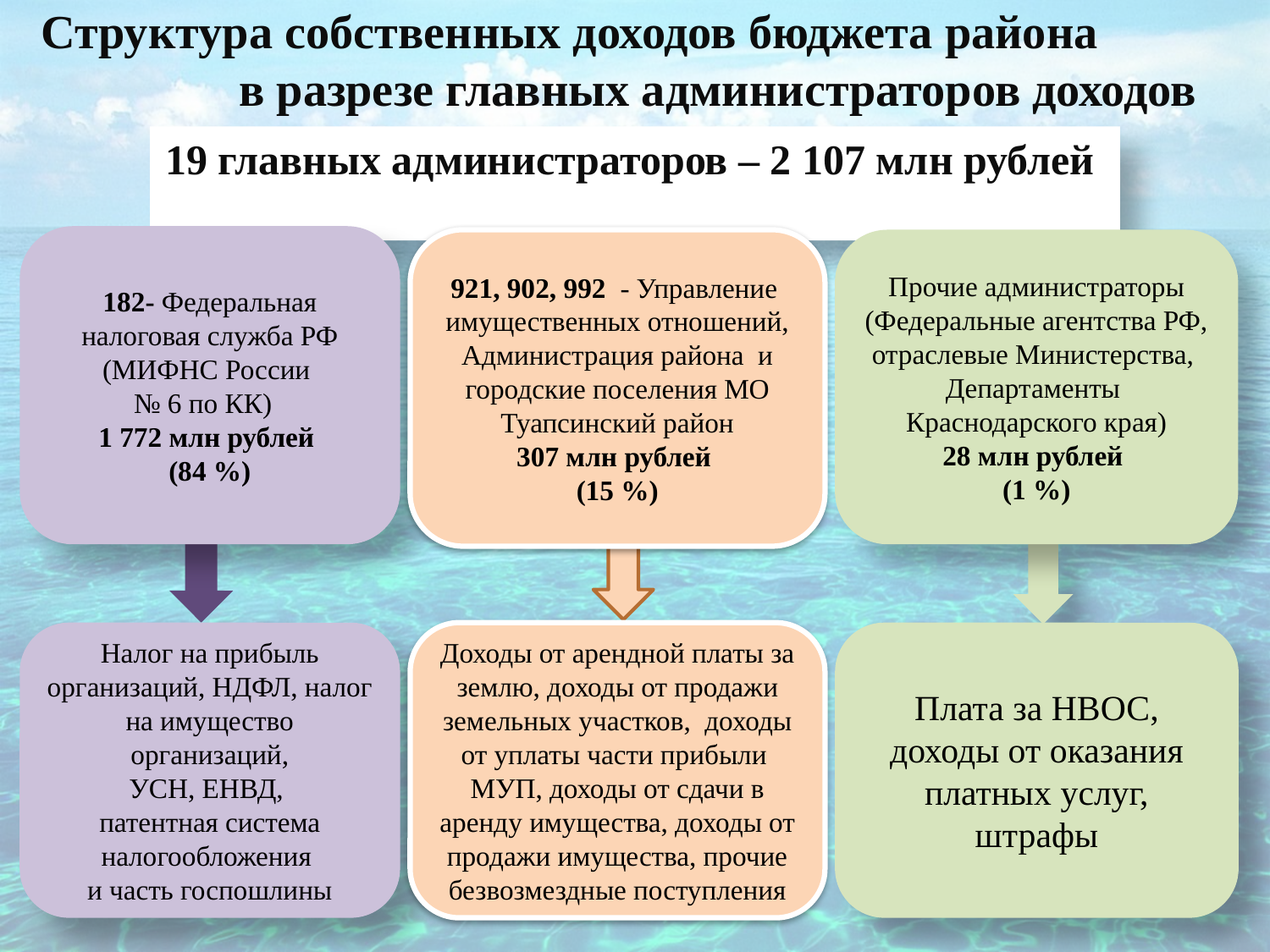

# Структура собственных доходов бюджета района                          в разрезе главных администраторов доходов
19 главных администраторов – 2 107 млн рублей
182- Федеральная налоговая служба РФ (МИФНС России
№ 6 по КК)
1 772 млн рублей
(84 %)

Налог на прибыль организаций, НДФЛ, налог на имущество организаций,
УСН, ЕНВД,
патентная система налогообложения
и часть госпошлины
921, 902, 992  - Управление  имущественных отношений, Администрация района  и городские поселения МО Туапсинский район
 307 млн рублей
(15 %)

Доходы от арендной платы за землю, доходы от продажи земельных участков,  доходы от уплаты части прибыли  МУП, доходы от сдачи в аренду имущества, доходы от продажи имущества, прочие безвозмездные поступления
Прочие администраторы (Федеральные агентства РФ, отраслевые Министерства,  Департаменты
Краснодарского края)
28 млн рублей
(1 %)

Плата за НВОС,
доходы от оказания платных услуг, штрафы